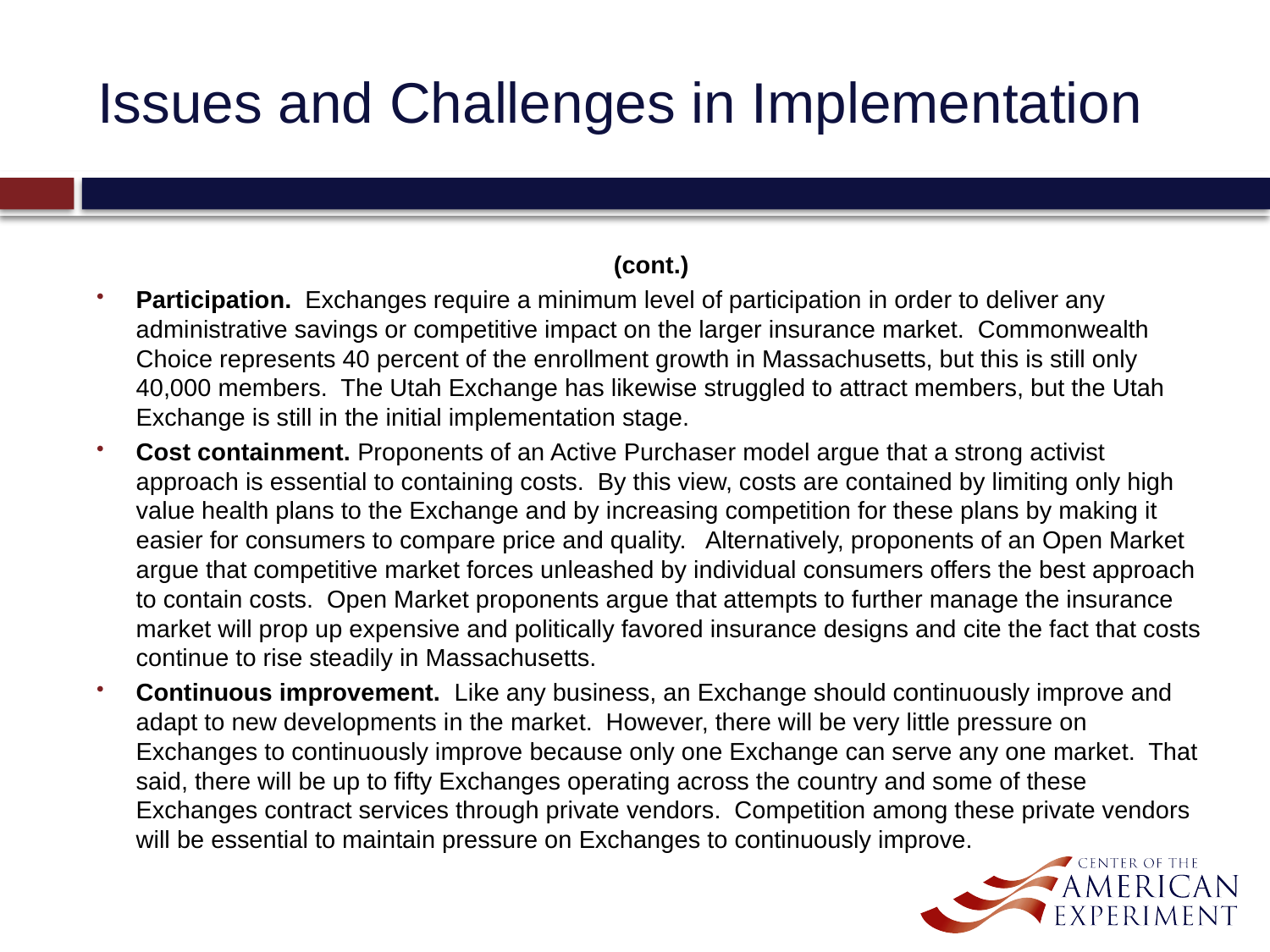

# Issues and Challenges in Implementation
(cont.)
Participation.  Exchanges require a minimum level of participation in order to deliver any administrative savings or competitive impact on the larger insurance market.  Commonwealth Choice represents 40 percent of the enrollment growth in Massachusetts, but this is still only 40,000 members.  The Utah Exchange has likewise struggled to attract members, but the Utah Exchange is still in the initial implementation stage.
Cost containment. Proponents of an Active Purchaser model argue that a strong activist approach is essential to containing costs.  By this view, costs are contained by limiting only high value health plans to the Exchange and by increasing competition for these plans by making it easier for consumers to compare price and quality.   Alternatively, proponents of an Open Market argue that competitive market forces unleashed by individual consumers offers the best approach to contain costs.  Open Market proponents argue that attempts to further manage the insurance market will prop up expensive and politically favored insurance designs and cite the fact that costs continue to rise steadily in Massachusetts.
Continuous improvement.  Like any business, an Exchange should continuously improve and adapt to new developments in the market.  However, there will be very little pressure on Exchanges to continuously improve because only one Exchange can serve any one market.  That said, there will be up to fifty Exchanges operating across the country and some of these Exchanges contract services through private vendors.  Competition among these private vendors will be essential to maintain pressure on Exchanges to continuously improve.